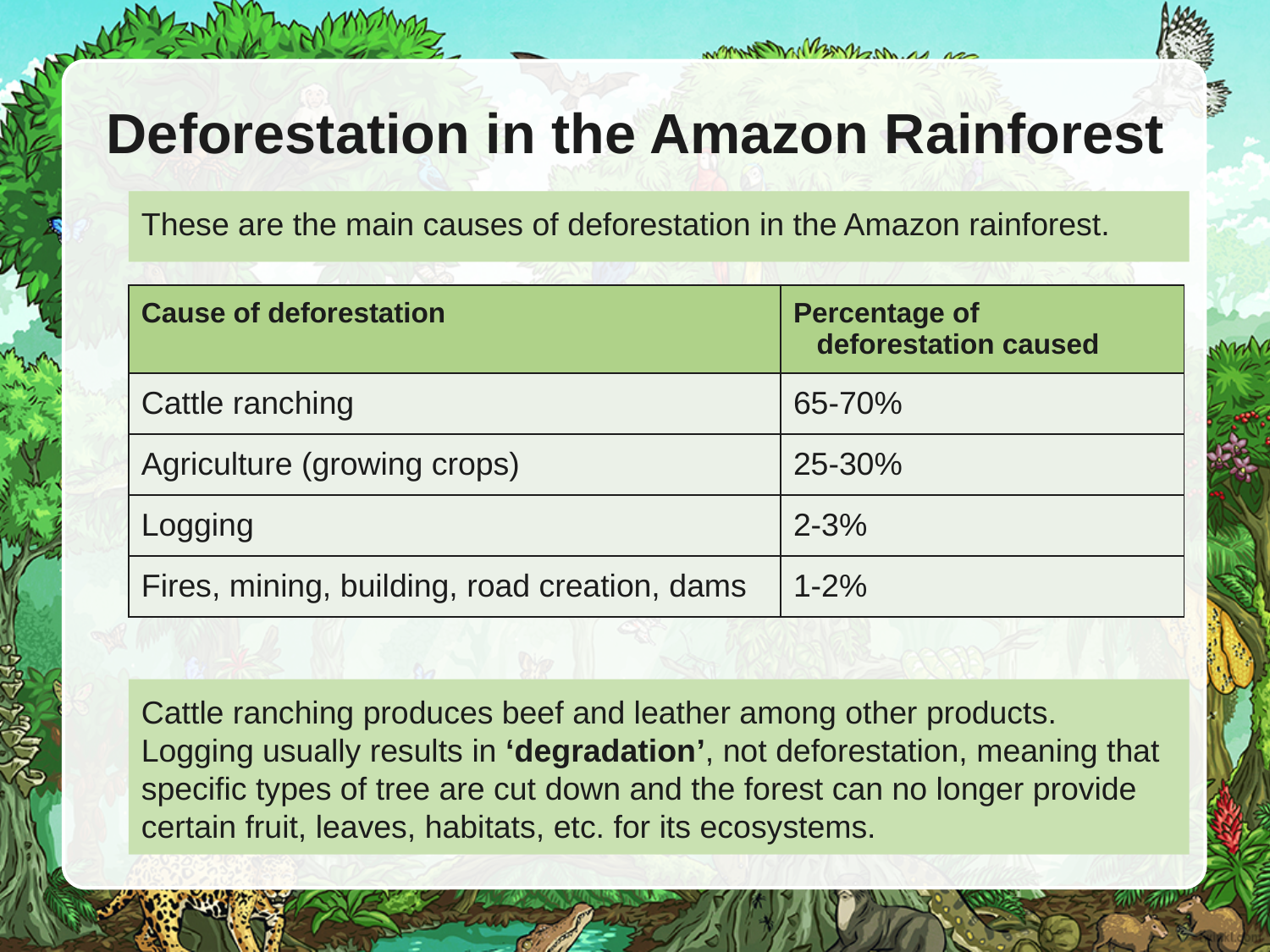

# Deforestation in the Amazon Rainforest
These are the main causes of deforestation in the Amazon rainforest.
| Cause of deforestation | Percentage of deforestation caused |
| --- | --- |
| Cattle ranching | 65-70% |
| Agriculture (growing crops) | 25-30% |
| Logging | 2-3% |
| Fires, mining, building, road creation, dams | 1-2% |
Cattle ranching produces beef and leather among other products.
Logging usually results in ‘degradation’, not deforestation, meaning that specific types of tree are cut down and the forest can no longer provide certain fruit, leaves, habitats, etc. for its ecosystems.